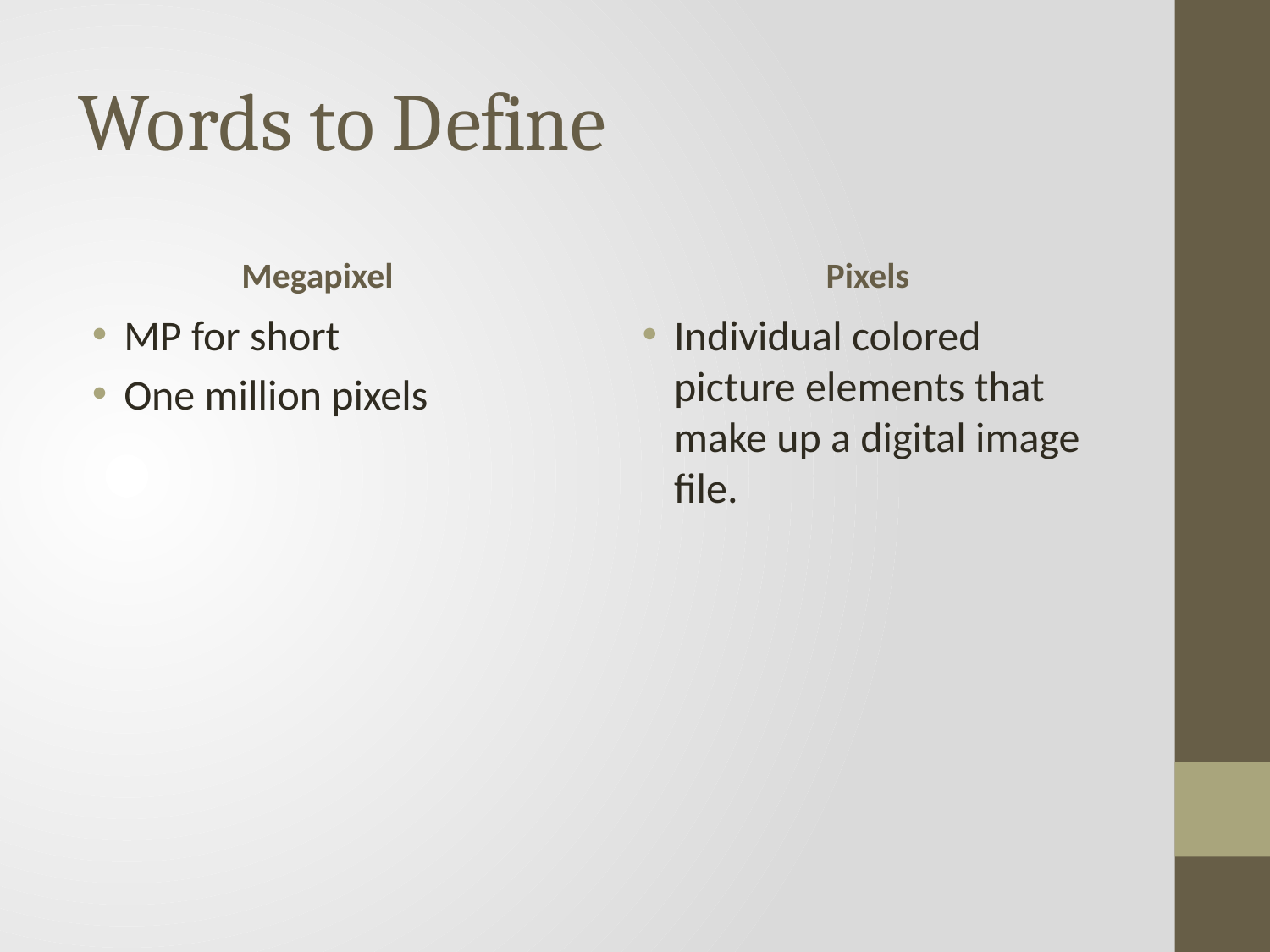

# Words to Define
Megapixel
Pixels
MP for short
One million pixels
Individual colored picture elements that make up a digital image file.